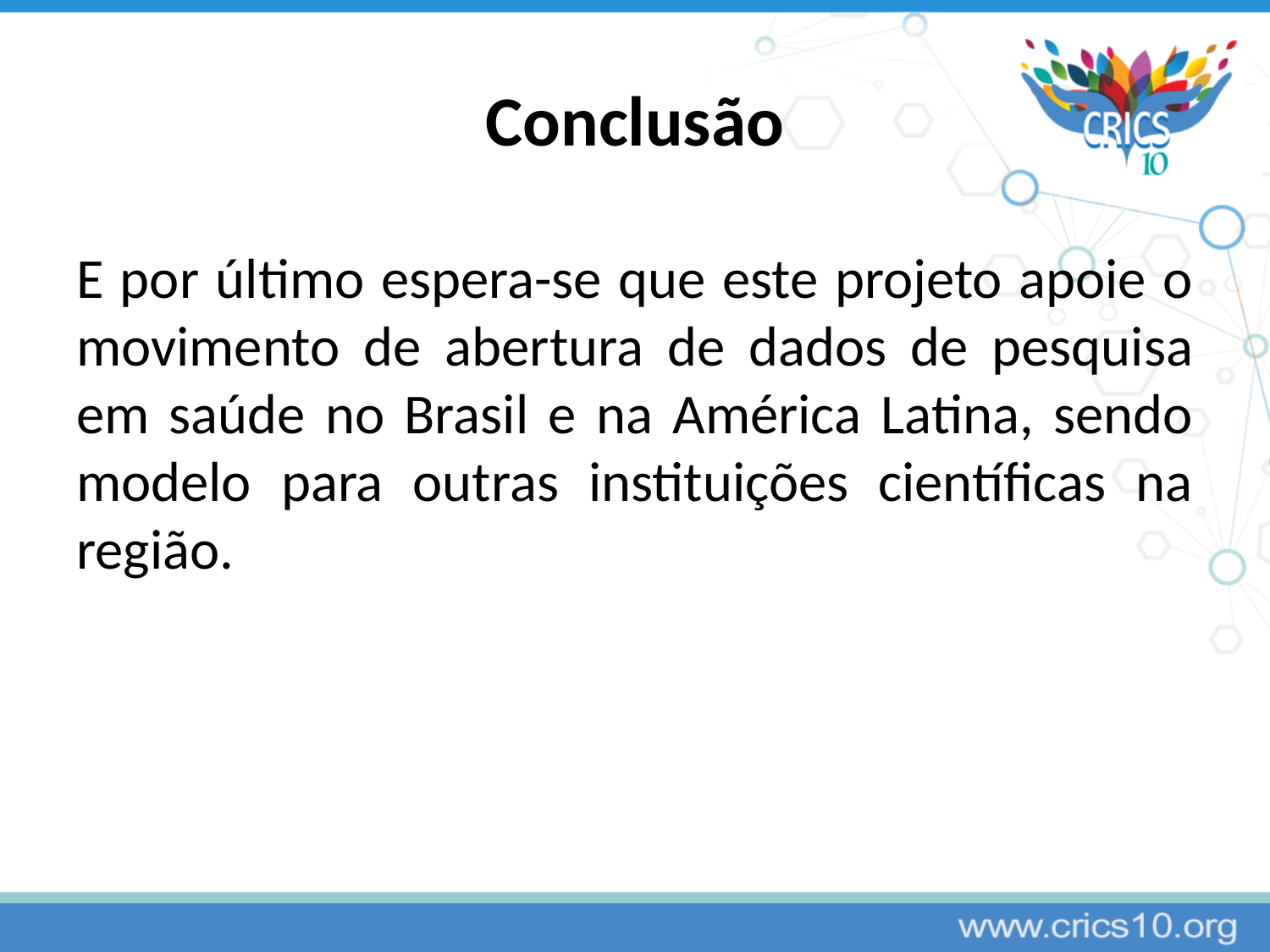

# Conclusão
E por último espera-se que este projeto apoie o movimento de abertura de dados de pesquisa em saúde no Brasil e na América Latina, sendo modelo para outras instituições científicas na região.